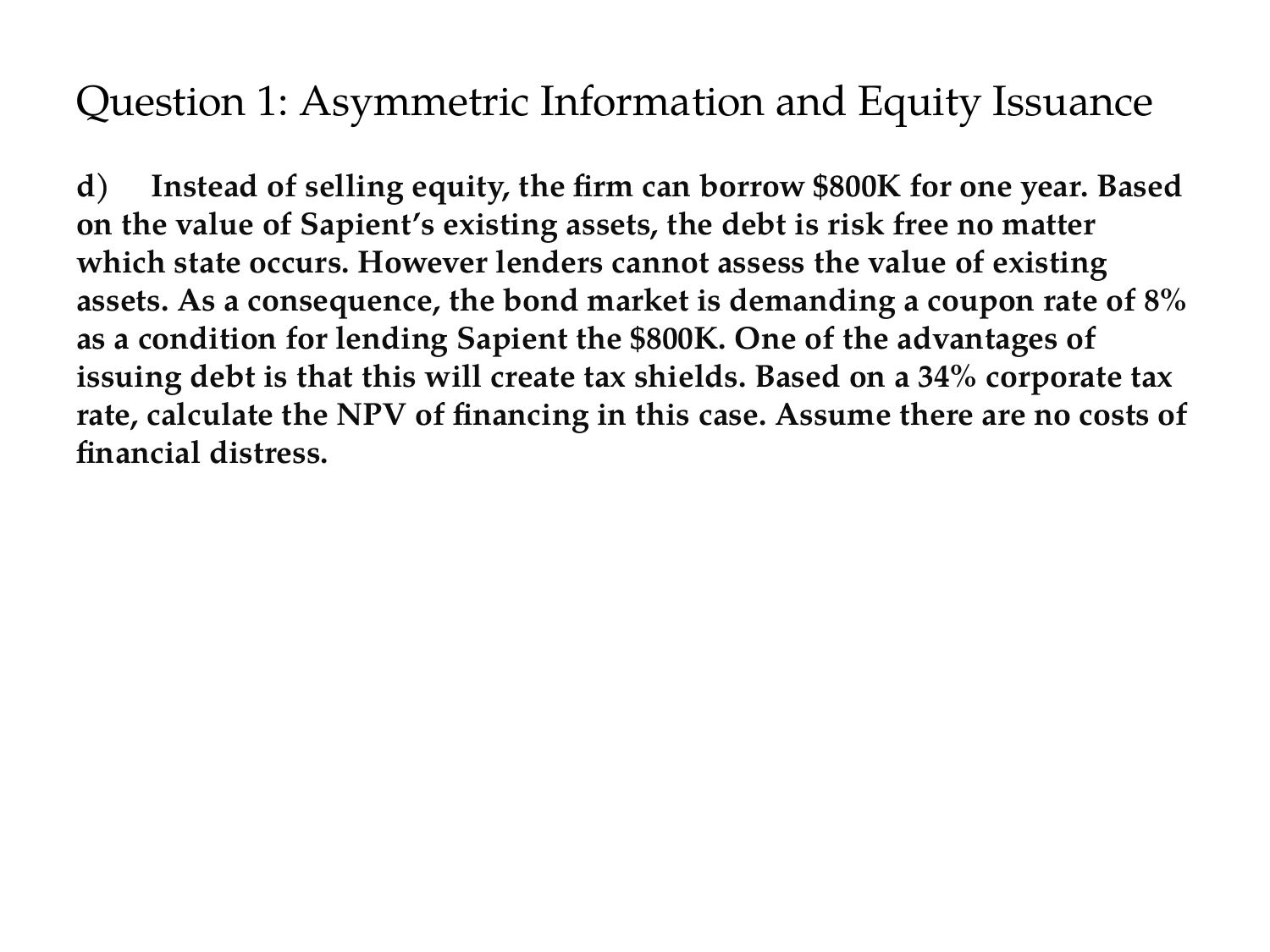

# Question 1: Asymmetric Information and Equity Issuance
d)     Instead of selling equity, the firm can borrow $800K for one year. Based on the value of Sapient’s existing assets, the debt is risk free no matter which state occurs. However lenders cannot assess the value of existing assets. As a consequence, the bond market is demanding a coupon rate of 8% as a condition for lending Sapient the $800K. One of the advantages of issuing debt is that this will create tax shields. Based on a 34% corporate tax rate, calculate the NPV of financing in this case. Assume there are no costs of financial distress.